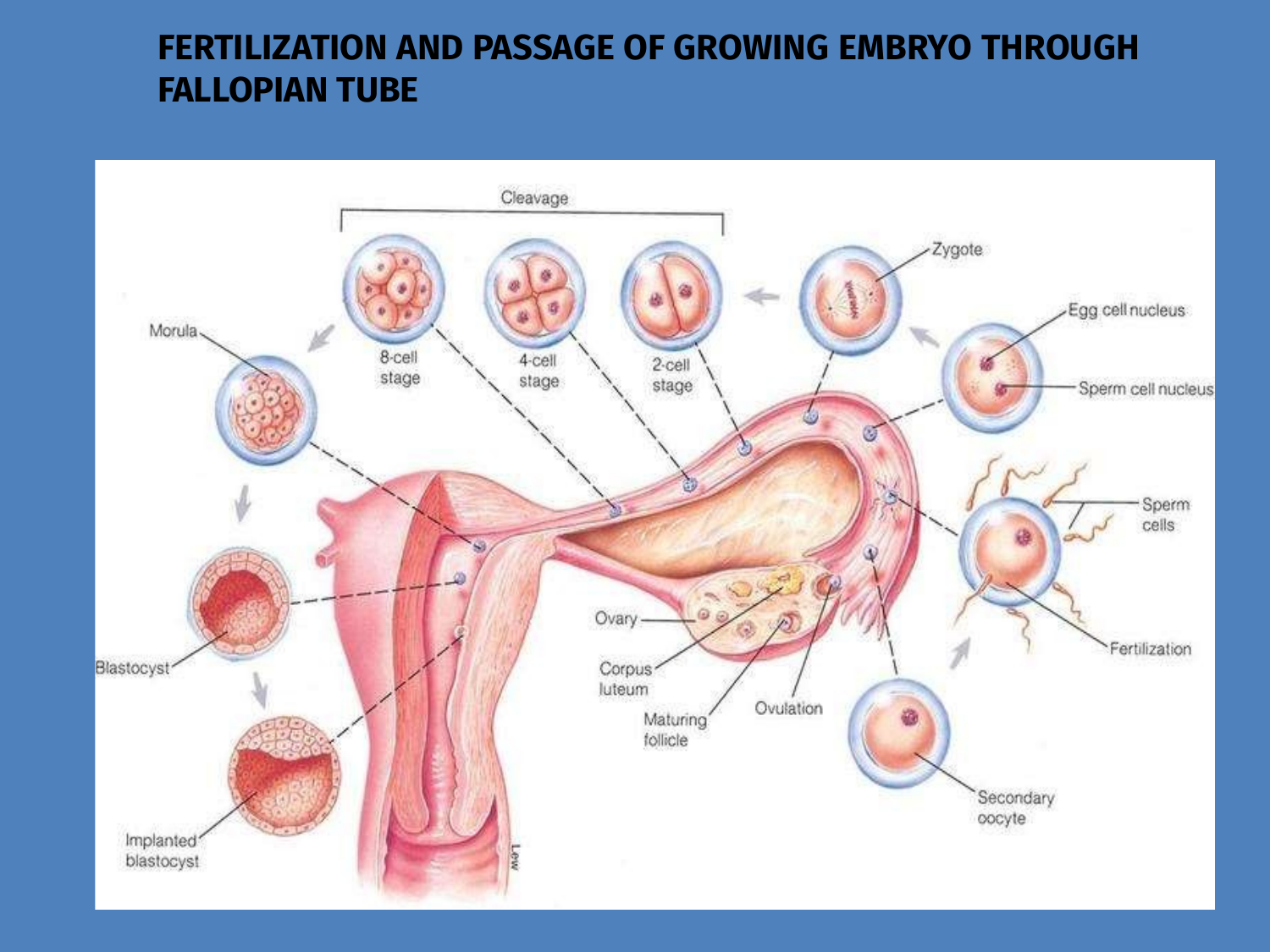

# Fertilization and passage of growing embryo through  Fallopian tube